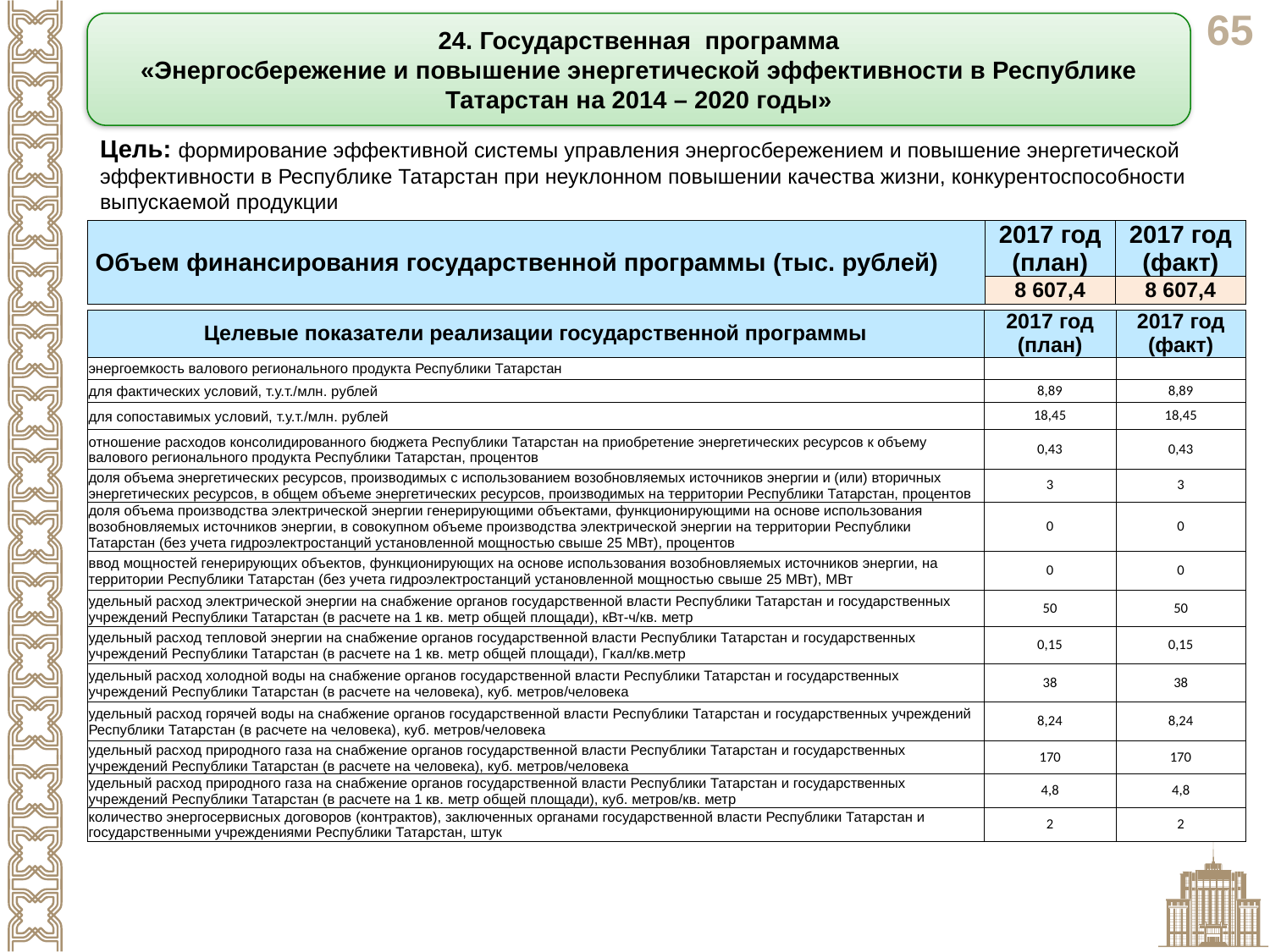

24. Государственная  программа
«Энергосбережение и повышение энергетической эффективности в Республике Татарстан на 2014 – 2020 годы»
Цель: формирование эффективной системы управления энергосбережением и повышение энергетической эффективности в Республике Татарстан при неуклонном повышении качества жизни, конкурентоспособности  выпускаемой продукции
| Объем финансирования государственной программы (тыс. рублей) | 2017 год (план) | 2017 год (факт) |
| --- | --- | --- |
|  | 8 607,4 | 8 607,4 |
| Целевые показатели реализации государственной программы | 2017 год (план) | 2017 год (факт) |
| --- | --- | --- |
| энергоемкость валового регионального продукта Республики Татарстан |  |  |
| для фактических условий, т.у.т./млн. рублей | 8,89 | 8,89 |
| для сопоставимых условий, т.у.т./млн. рублей | 18,45 | 18,45 |
| отношение расходов консолидированного бюджета Республики Татарстан на приобретение энергетических ресурсов к объему валового регионального продукта Республики Татарстан, процентов | 0,43 | 0,43 |
| доля объема энергетических ресурсов, производимых с использованием возобновляемых источников энергии и (или) вторичных энергетических ресурсов, в общем объеме энергетических ресурсов, производимых на территории Республики Татарстан, процентов | 3 | 3 |
| доля объема производства электрической энергии генерирующими объектами, функционирующими на основе использования возобновляемых источников энергии, в совокупном объеме производства электрической энергии на территории Республики Татарстан (без учета гидроэлектростанций установленной мощностью свыше 25 МВт), процентов | 0 | 0 |
| ввод мощностей генерирующих объектов, функционирующих на основе использования возобновляемых источников энергии, на территории Республики Татарстан (без учета гидроэлектростанций установленной мощностью свыше 25 МВт), МВт | 0 | 0 |
| удельный расход электрической энергии на снабжение органов государственной власти Республики Татарстан и государственных учреждений Республики Татарстан (в расчете на 1 кв. метр общей площади), кВт-ч/кв. метр | 50 | 50 |
| удельный расход тепловой энергии на снабжение органов государственной власти Республики Татарстан и государственных учреждений Республики Татарстан (в расчете на 1 кв. метр общей площади), Гкал/кв.метр | 0,15 | 0,15 |
| удельный расход холодной воды на снабжение органов государственной власти Республики Татарстан и государственных учреждений Республики Татарстан (в расчете на человека), куб. метров/человека | 38 | 38 |
| удельный расход горячей воды на снабжение органов государственной власти Республики Татарстан и государственных учреждений Республики Татарстан (в расчете на человека), куб. метров/человека | 8,24 | 8,24 |
| удельный расход природного газа на снабжение органов государственной власти Республики Татарстан и государственных учреждений Республики Татарстан (в расчете на человека), куб. метров/человека | 170 | 170 |
| удельный расход природного газа на снабжение органов государственной власти Республики Татарстан и государственных учреждений Республики Татарстан (в расчете на 1 кв. метр общей площади), куб. метров/кв. метр | 4,8 | 4,8 |
| количество энергосервисных договоров (контрактов), заключенных органами государственной власти Республики Татарстан и государственными учреждениями Республики Татарстан, штук | 2 | 2 |